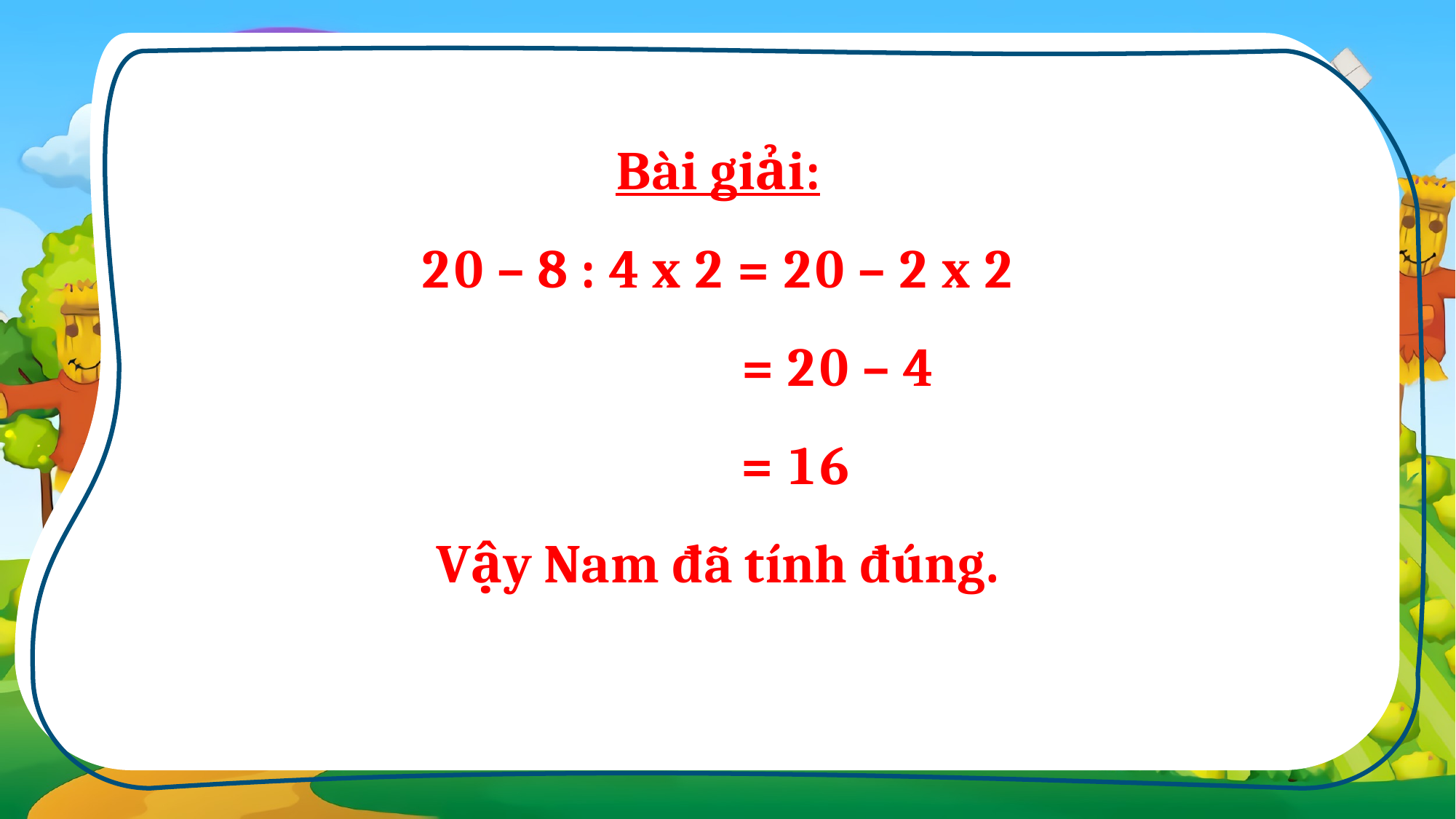

Bài giải:
20 – 8 : 4 x 2 = 20 – 2 x 2
                    = 20 – 4
             = 16
Vậy Nam đã tính đúng.